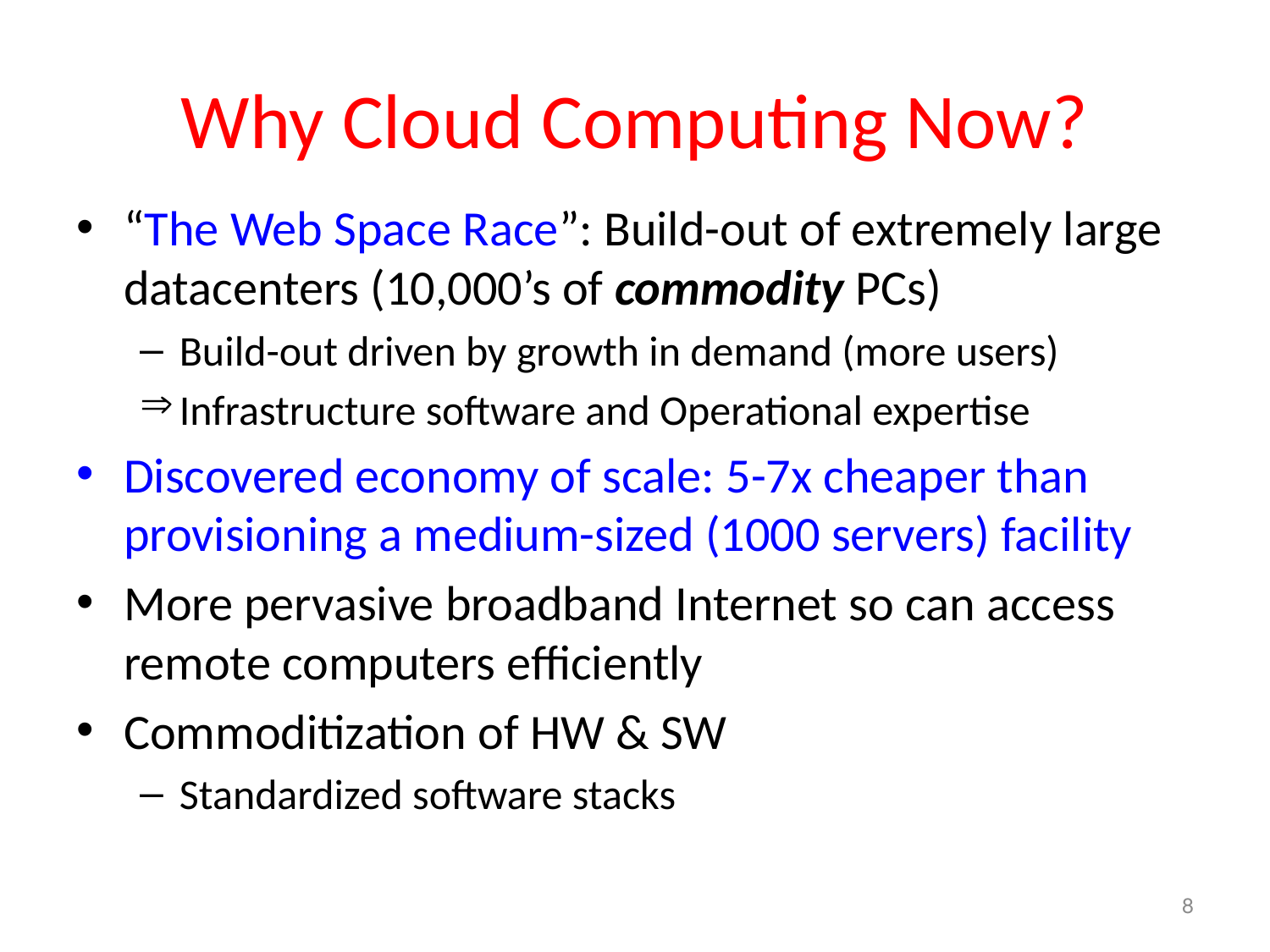

# Why Cloud Computing Now?
“The Web Space Race”: Build-out of extremely large datacenters (10,000’s of commodity PCs)
Build-out driven by growth in demand (more users)
Infrastructure software and Operational expertise
Discovered economy of scale: 5-7x cheaper than provisioning a medium-sized (1000 servers) facility
More pervasive broadband Internet so can access remote computers efficiently
Commoditization of HW & SW
Standardized software stacks
8